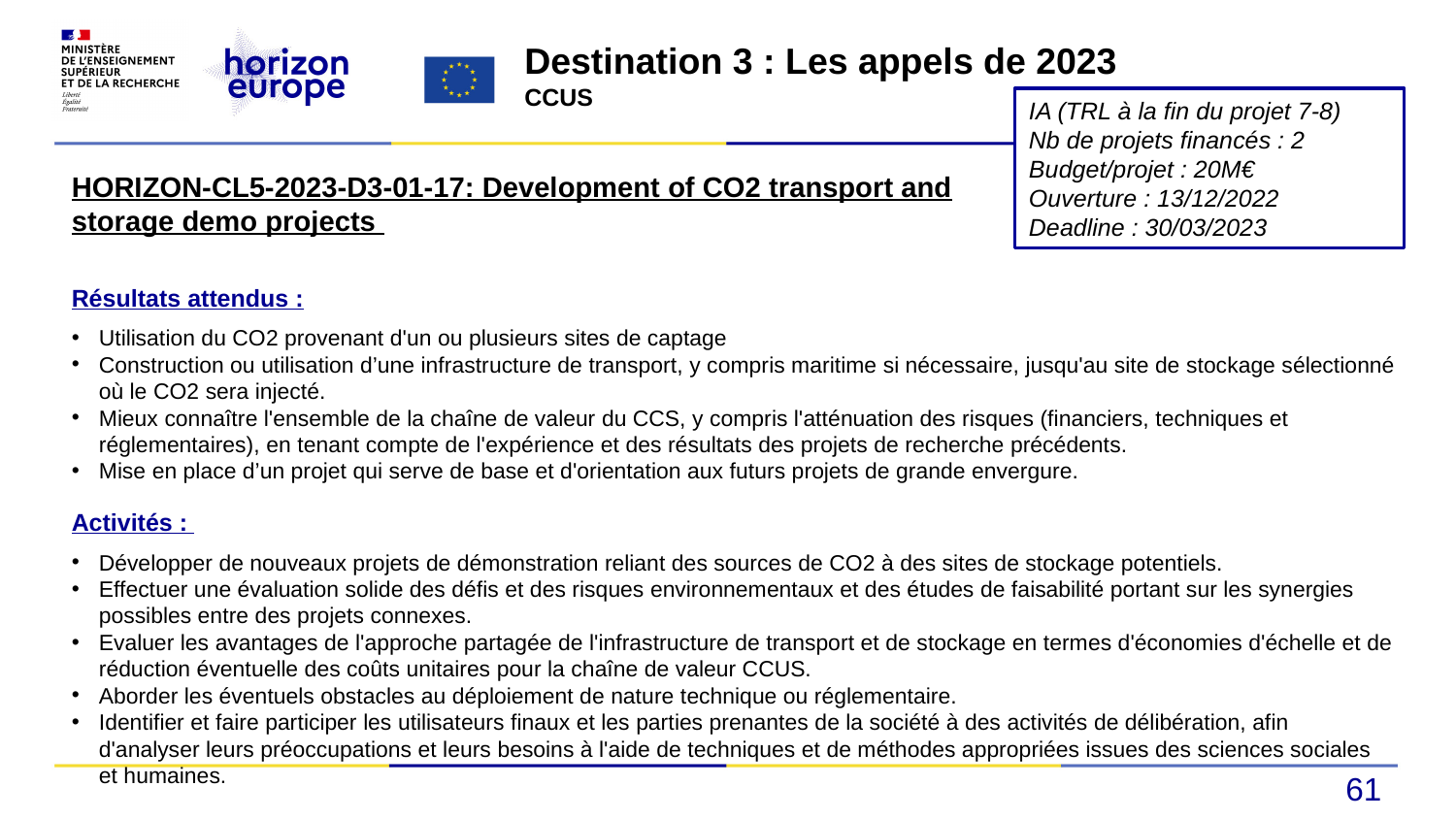

Destination 3 : Les appels de 2023
CCUS
IA (TRL à la fin du projet 7-8)
Nb de projets financés : 2
Budget/projet : 20M€
Ouverture : 13/12/2022
Deadline : 30/03/2023
HORIZON-CL5-2023-D3-01-17: Development of CO2 transport and storage demo projects
Résultats attendus :
Utilisation du CO2 provenant d'un ou plusieurs sites de captage
Construction ou utilisation d’une infrastructure de transport, y compris maritime si nécessaire, jusqu'au site de stockage sélectionné où le CO2 sera injecté.
Mieux connaître l'ensemble de la chaîne de valeur du CCS, y compris l'atténuation des risques (financiers, techniques et réglementaires), en tenant compte de l'expérience et des résultats des projets de recherche précédents.
Mise en place d’un projet qui serve de base et d'orientation aux futurs projets de grande envergure.

Activités :
Développer de nouveaux projets de démonstration reliant des sources de CO2 à des sites de stockage potentiels.
Effectuer une évaluation solide des défis et des risques environnementaux et des études de faisabilité portant sur les synergies possibles entre des projets connexes.
Evaluer les avantages de l'approche partagée de l'infrastructure de transport et de stockage en termes d'économies d'échelle et de réduction éventuelle des coûts unitaires pour la chaîne de valeur CCUS.
Aborder les éventuels obstacles au déploiement de nature technique ou réglementaire.
Identifier et faire participer les utilisateurs finaux et les parties prenantes de la société à des activités de délibération, afin d'analyser leurs préoccupations et leurs besoins à l'aide de techniques et de méthodes appropriées issues des sciences sociales et humaines.

61